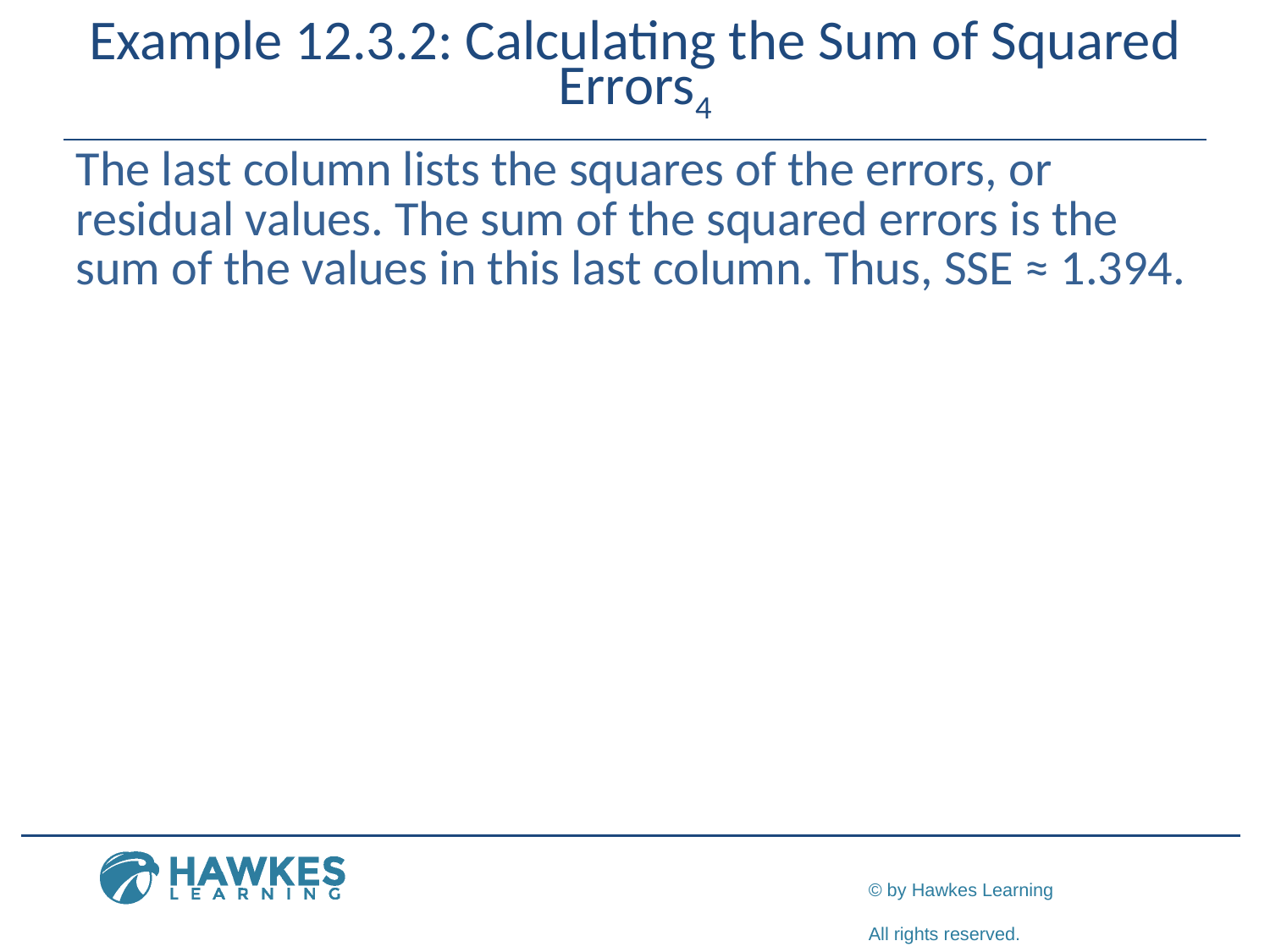

# Example 12.3.2: Calculating the Sum of Squared Errors4
The last column lists the squares of the errors, or residual values. The sum of the squared errors is the sum of the values in this last column. Thus, SSE ≈ 1.394.